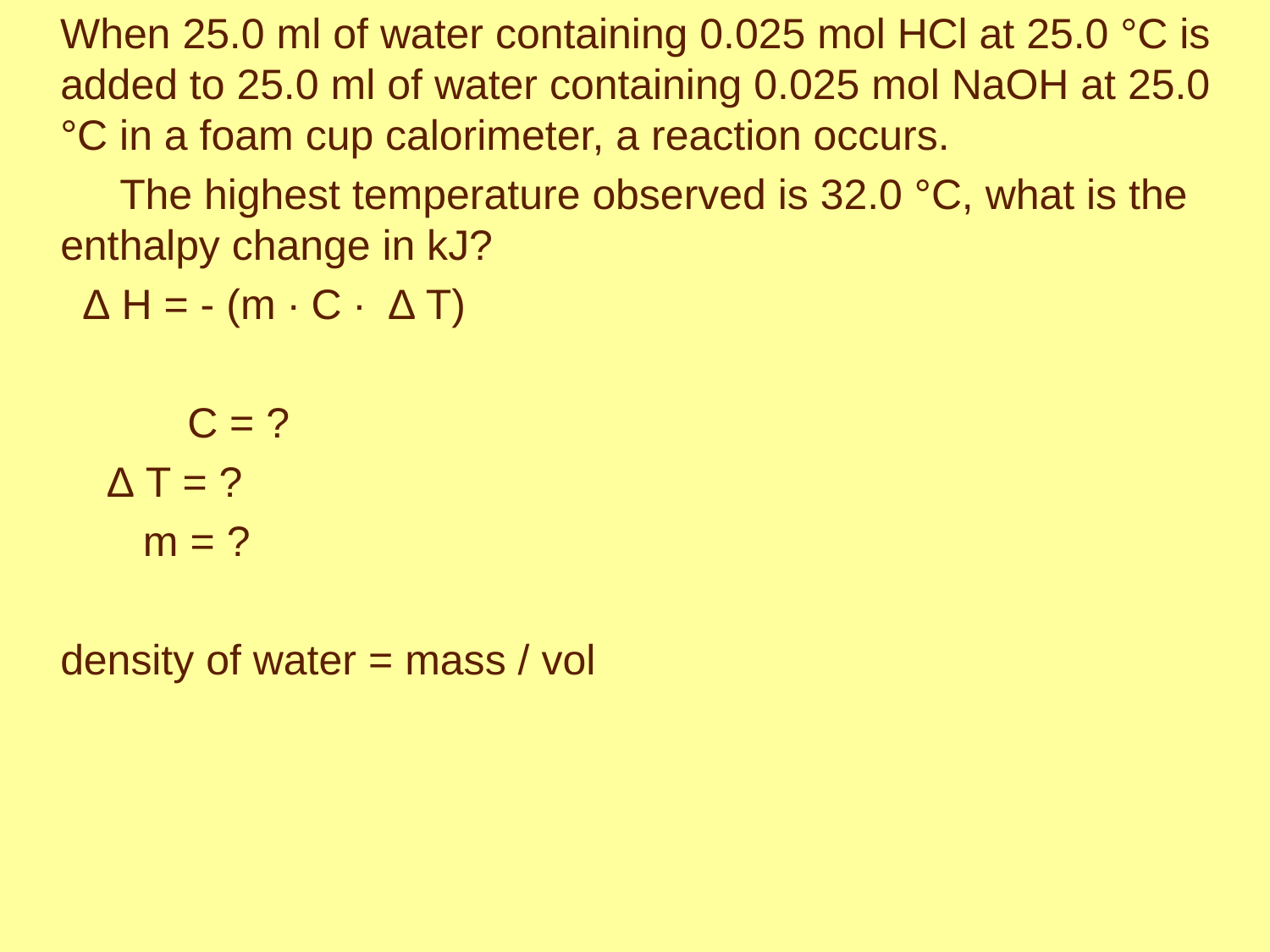

When 25.0 ml of water containing 0.025 mol HCl at 25.0 °C is added to 25.0 ml of water containing 0.025 mol NaOH at 25.0 °C in a foam cup calorimeter, a reaction occurs.
	     The highest temperature observed is 32.0 °C, what is the enthalpy change in kJ?
      ∆ H = - (m ∙ C ∙  ∆ T)

		C = ?
	    ∆ T = ?
           m = ?

	density of water = mass / vol